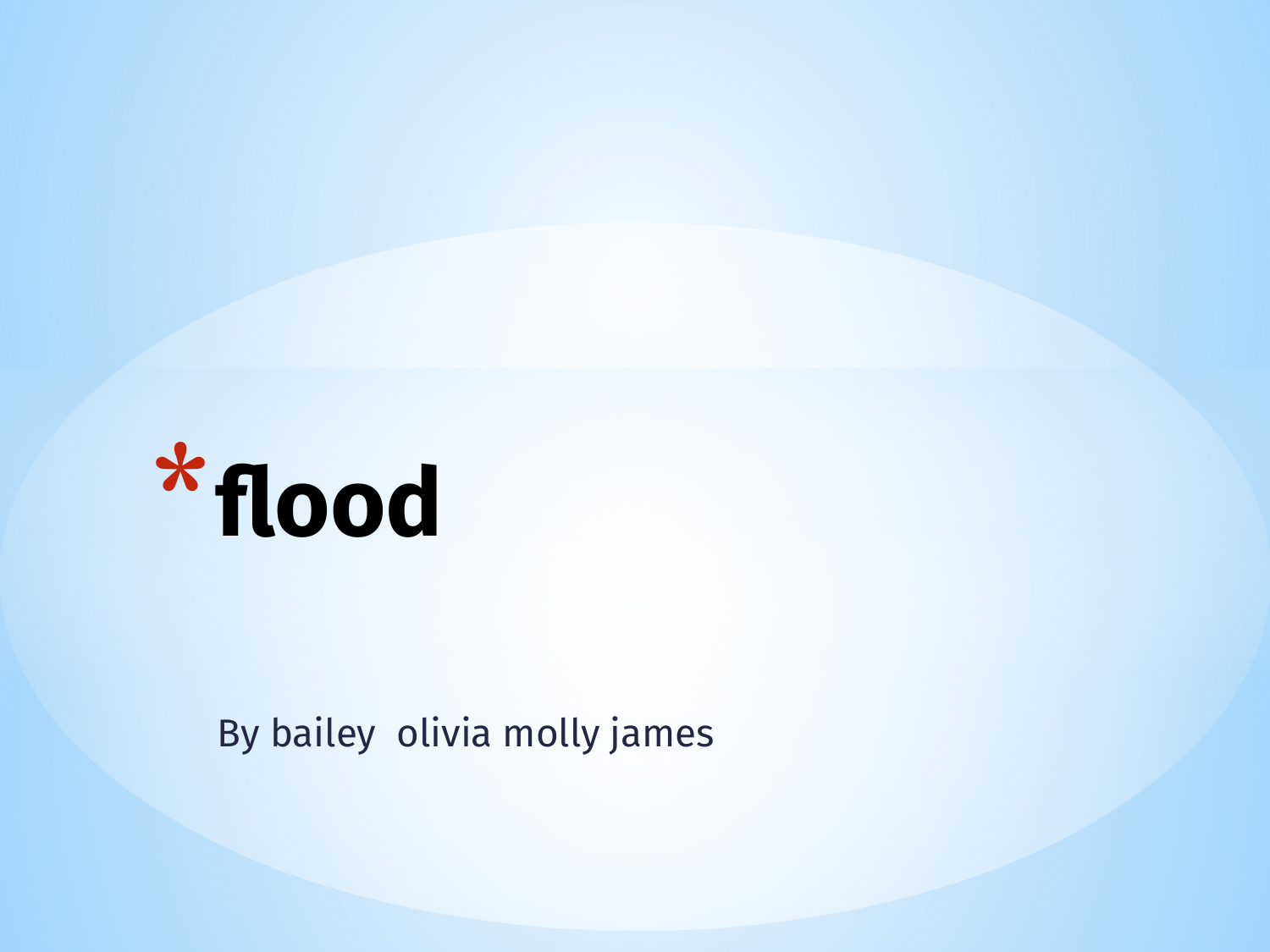

# flood
By bailey  olivia molly james